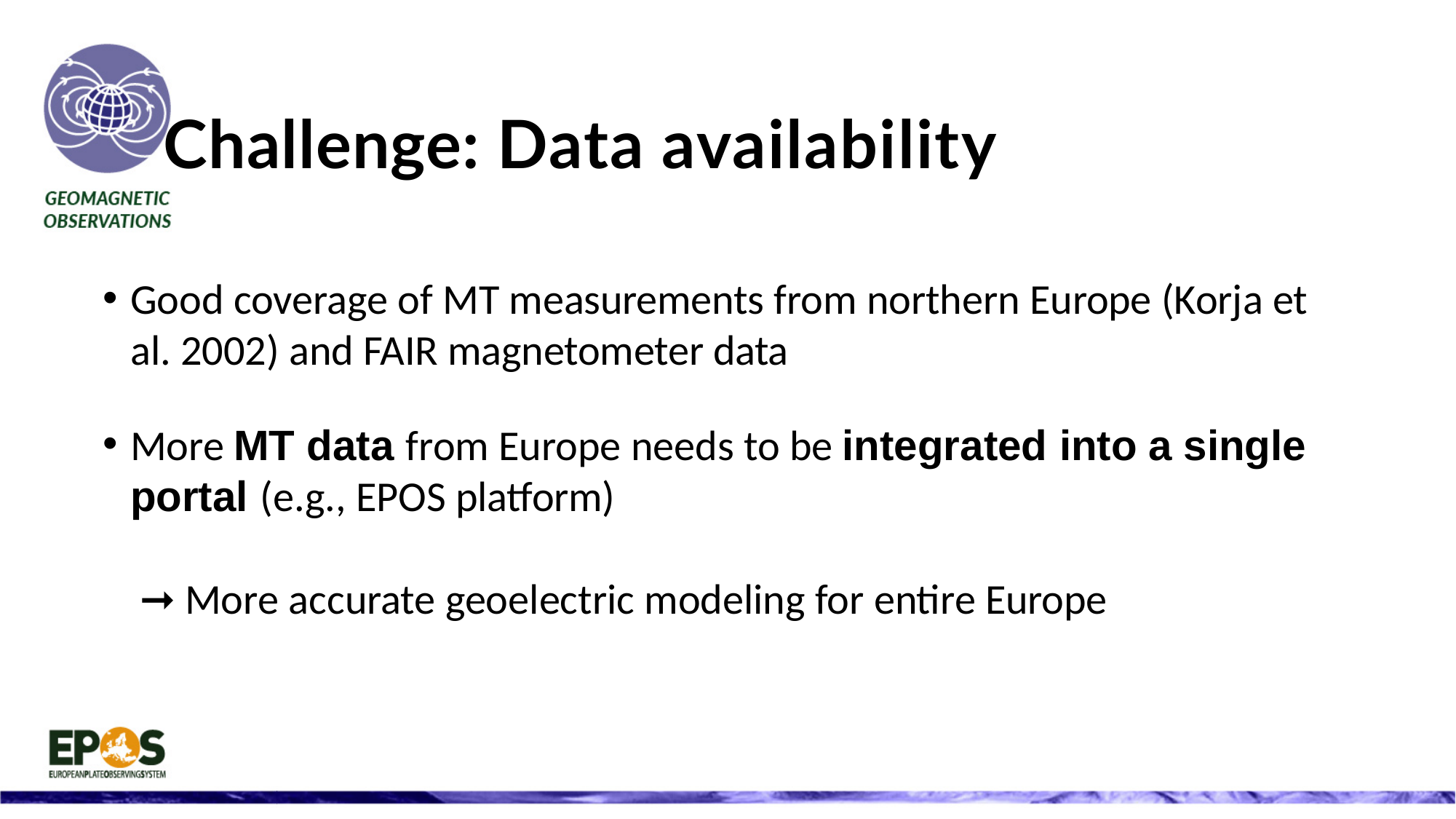

# Challenge: Data availability

Good coverage of MT measurements from northern Europe (Korja et al. 2002) and FAIR magnetometer data
More MT data from Europe needs to be integrated into a single portal (e.g., EPOS platform)

➞ More accurate geoelectric modeling for entire Europe